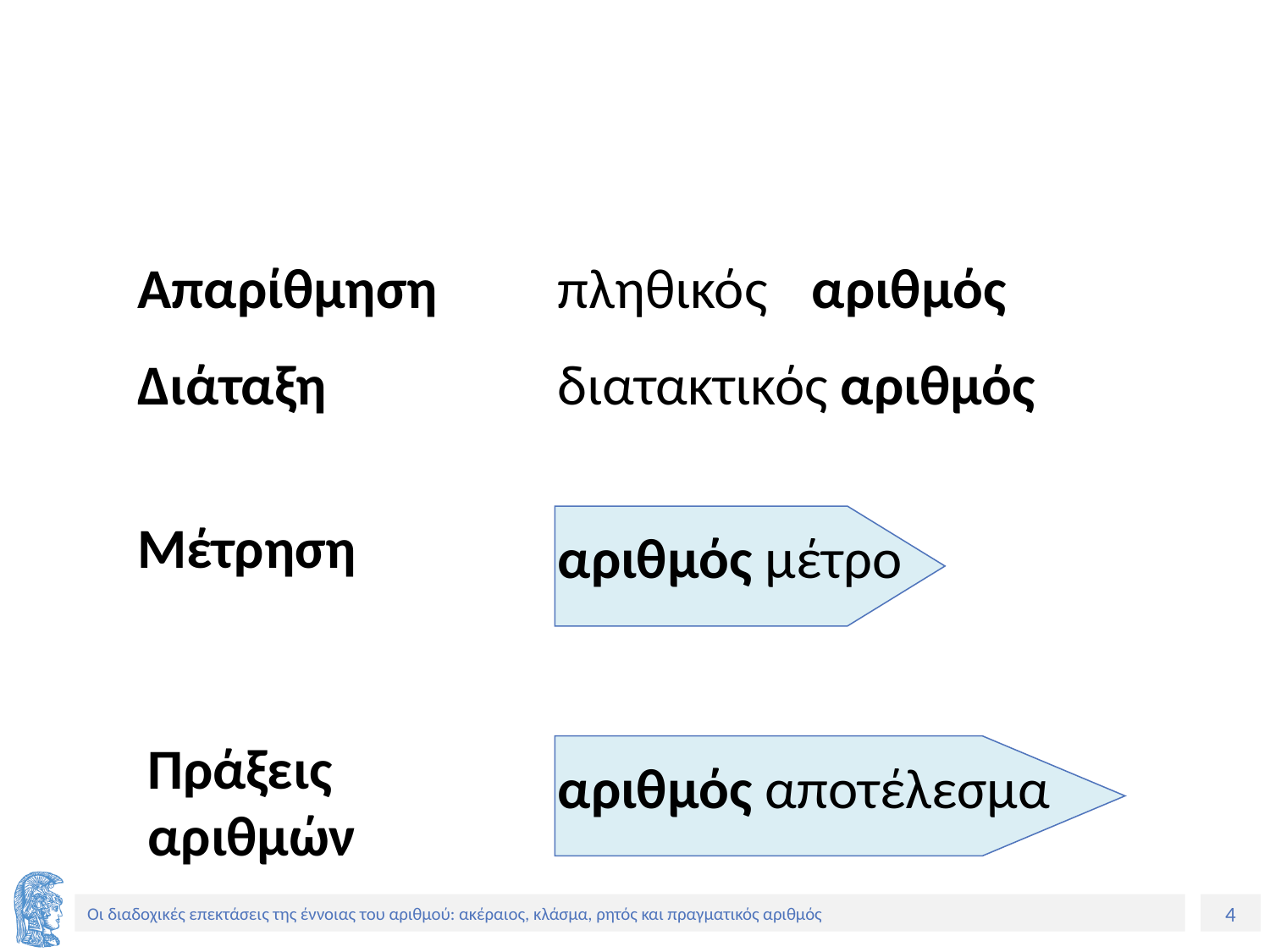

#

Απαρίθμηση
Διάταξη
Μέτρηση
πληθικός	αριθμός
διατακτικός αριθμός

αριθμός μέτρο
Πράξεις
αριθμών

αριθμός αποτέλεσμα